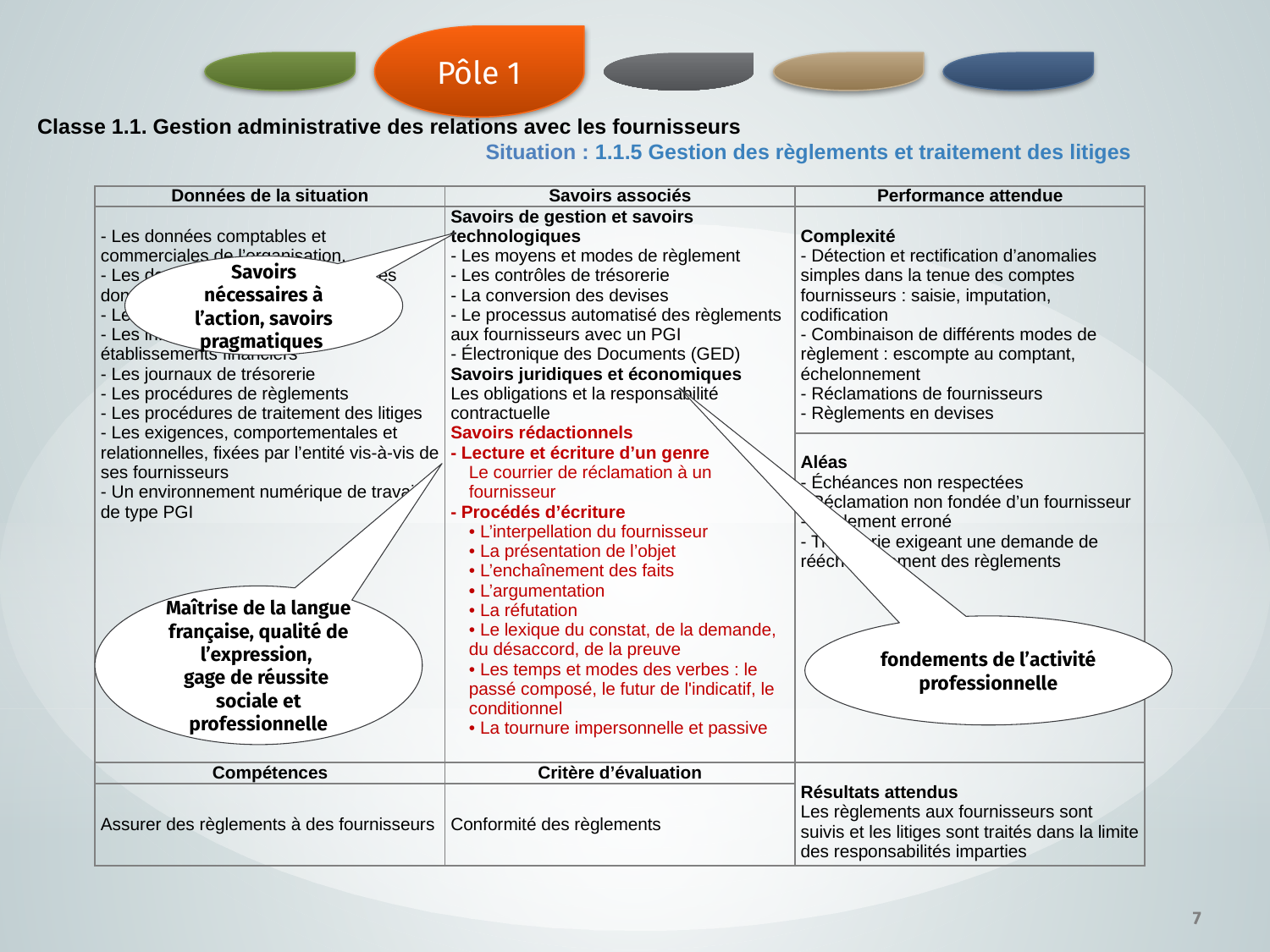

Pôle 1

Classe 1.1. Gestion administrative des relations avec les fournisseurs
	Situation : 1.1.5 Gestion des règlements et traitement des litiges

| Données de la situation | Savoirs associés | Performance attendue |
| --- | --- | --- |
| - Les données comptables et commerciales de l’organisation. - Les dossiers des fournisseurs et des donneurs d’ordres - Les échéanciers - Les informations émanant des établissements financiers - Les journaux de trésorerie - Les procédures de règlements - Les procédures de traitement des litiges - Les exigences, comportementales et relationnelles, fixées par l’entité vis-à-vis de ses fournisseurs - Un environnement numérique de travail de type PGI | Savoirs de gestion et savoirs technologiques - Les moyens et modes de règlement - Les contrôles de trésorerie - La conversion des devises - Le processus automatisé des règlements aux fournisseurs avec un PGI - Électronique des Documents (GED) Savoirs juridiques et économiques Les obligations et la responsabilité contractuelle Savoirs rédactionnels - Lecture et écriture d’un genre  Le courrier de réclamation à un fournisseur - Procédés d’écriture • L’interpellation du fournisseur • La présentation de l’objet • L’enchaînement des faits • L’argumentation • La réfutation • Le lexique du constat, de la demande, du désaccord, de la preuve • Les temps et modes des verbes : le passé composé, le futur de l'indicatif, le conditionnel • La tournure impersonnelle et passive | Complexité - Détection et rectification d’anomalies simples dans la tenue des comptes fournisseurs : saisie, imputation, codification - Combinaison de différents modes de règlement : escompte au comptant, échelonnement - Réclamations de fournisseurs - Règlements en devises |
|  |  | Aléas - Échéances non respectées - Réclamation non fondée d’un fournisseur - Règlement erroné - Trésorerie exigeant une demande de rééchelonnement des règlements |
| Compétences | Critère d’évaluation | Résultats attendus  Les règlements aux fournisseurs sont suivis et les litiges sont traités dans la limite des responsabilités imparties |
| Assurer des règlements à des fournisseurs | Conformité des règlements |  |
Savoirs nécessaires à l’action, savoirs pragmatiques
Maîtrise de la langue française, qualité de l’expression,
gage de réussite  sociale et professionnelle
fondements de l’activité professionnelle
7